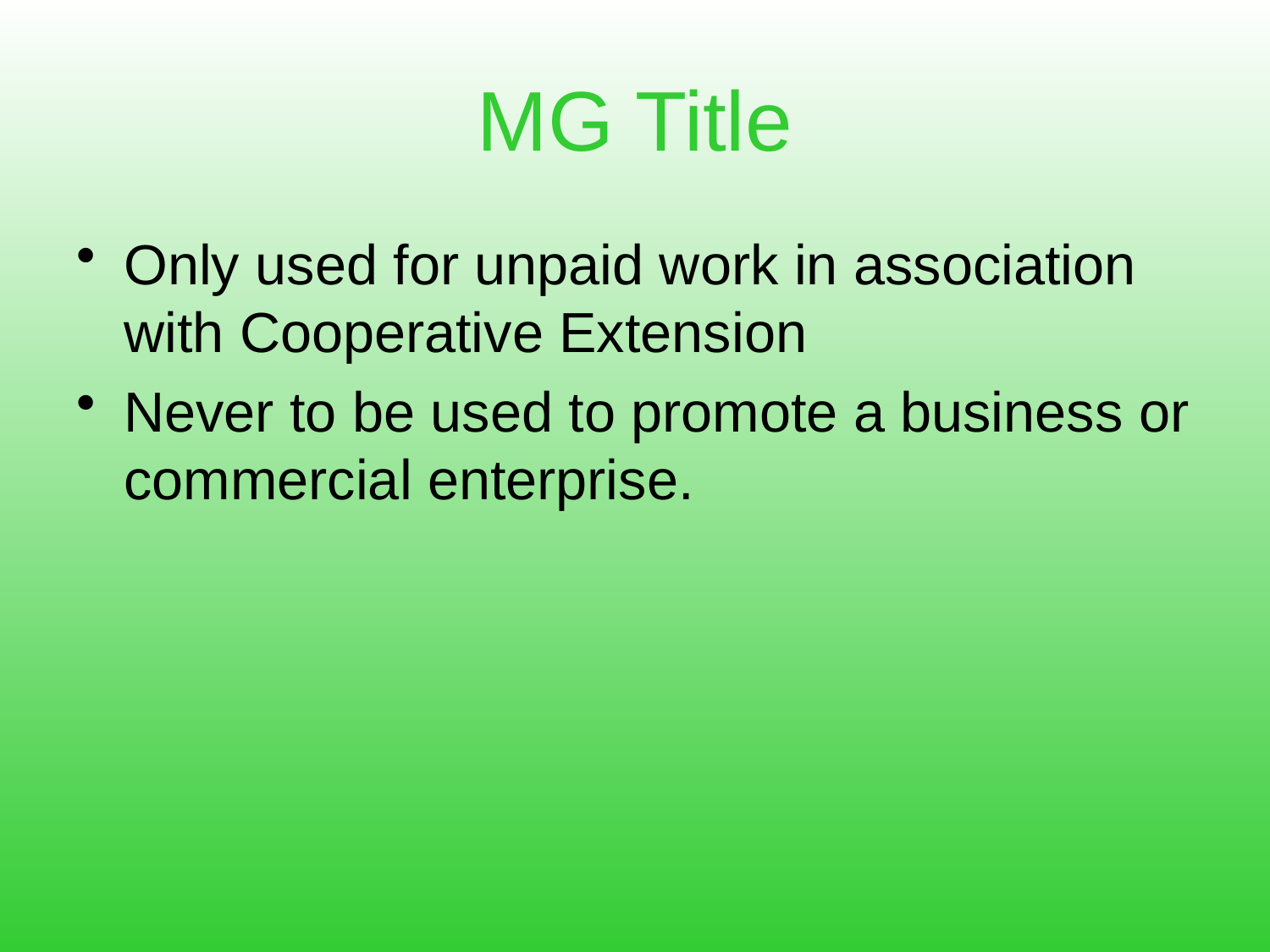

# MG Title
Only used for unpaid work in association with Cooperative Extension
Never to be used to promote a business or commercial enterprise.